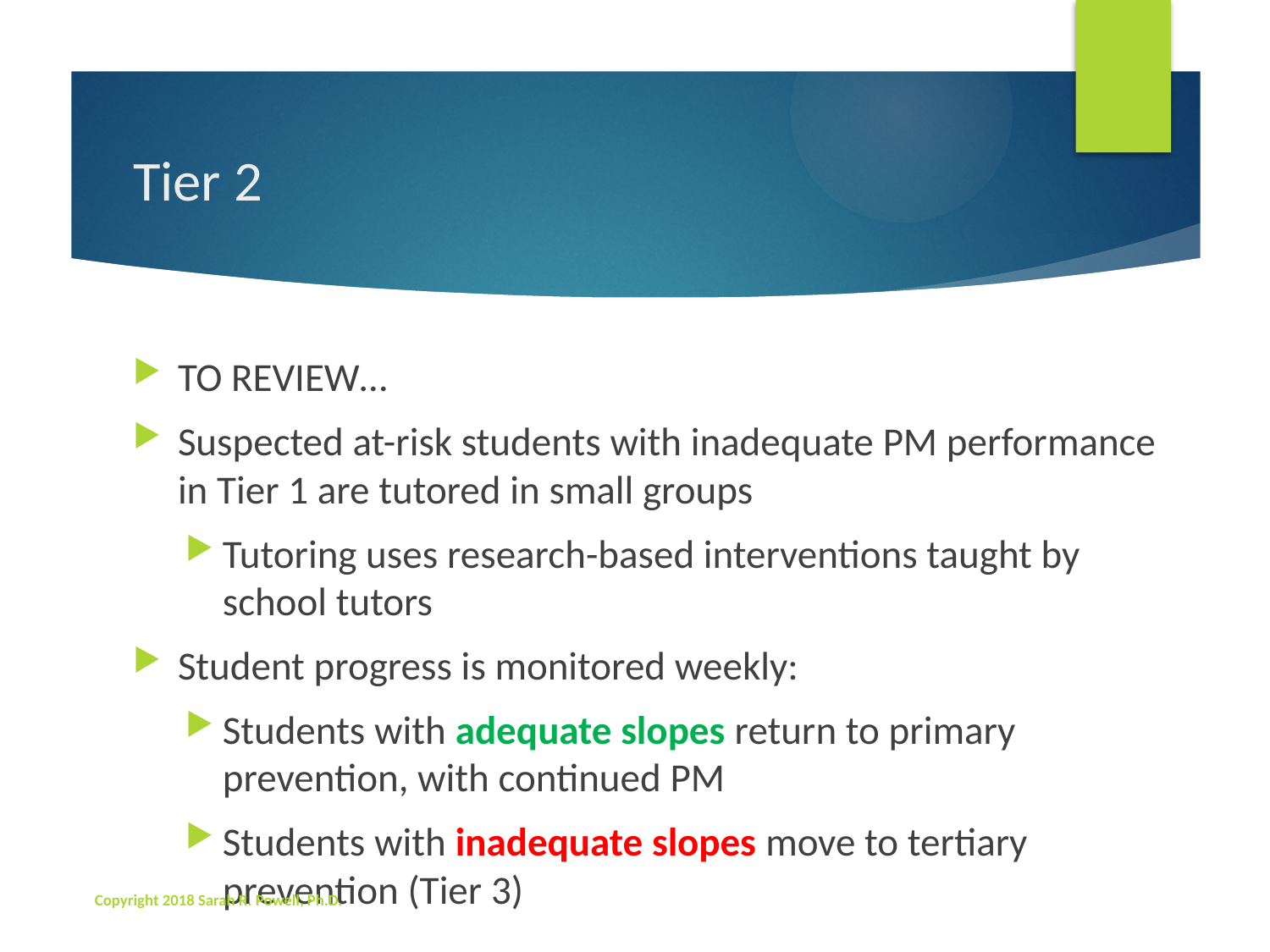

# Tier 2
TO REVIEW…
Suspected at-risk students with inadequate PM performance in Tier 1 are tutored in small groups
Tutoring uses research-based interventions taught by school tutors
Student progress is monitored weekly:
Students with adequate slopes return to primary prevention, with continued PM
Students with inadequate slopes move to tertiary prevention (Tier 3)
Copyright 2018 Sarah R. Powell, Ph.D.